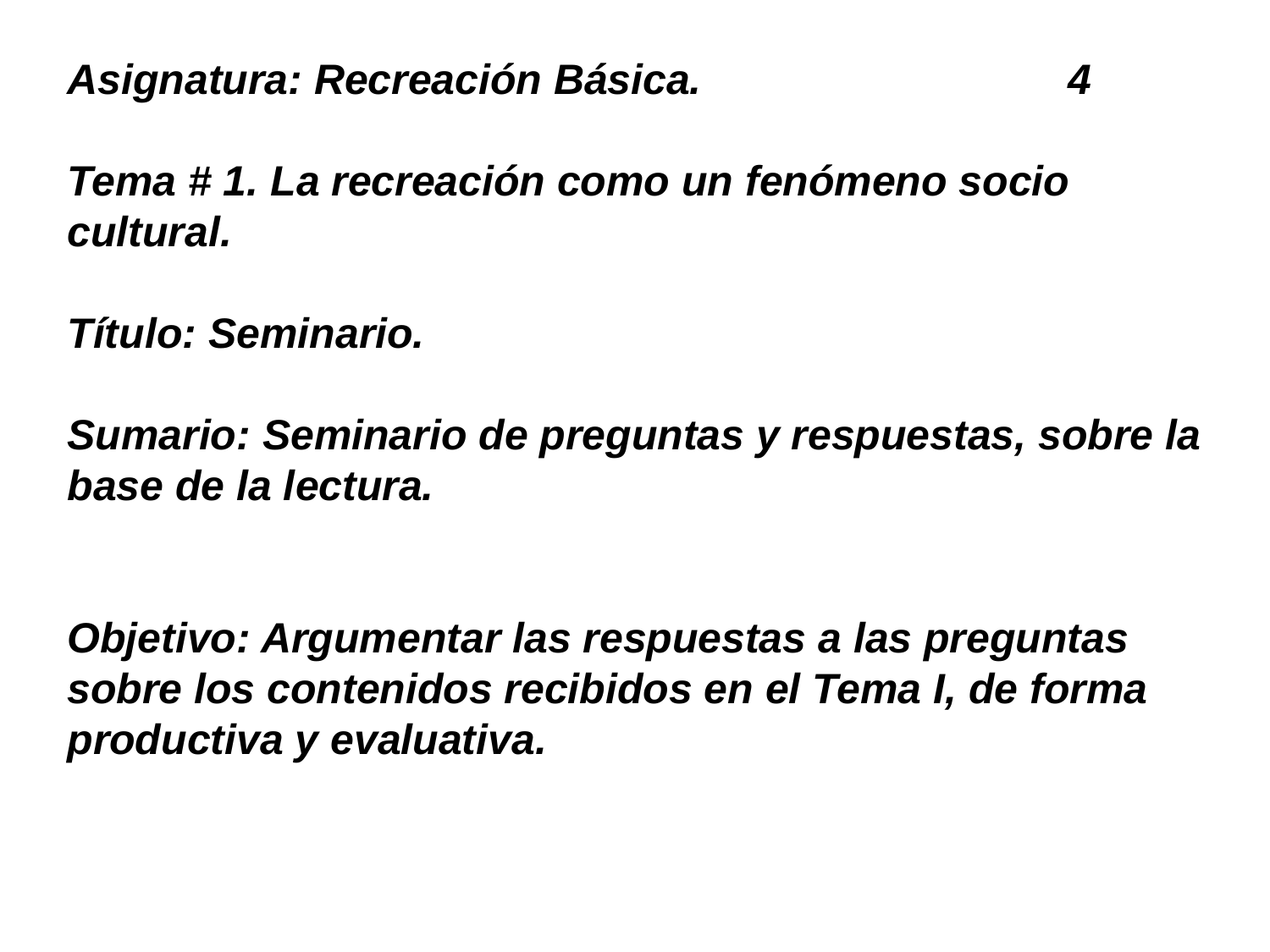

Asignatura: Recreación Básica.                               4

Tema # 1. La recreación como un fenómeno socio cultural.

Título: Seminario.

Sumario: Seminario de preguntas y respuestas, sobre la base de la lectura.

Objetivo: Argumentar las respuestas a las preguntas sobre los contenidos recibidos en el Tema I, de forma productiva y evaluativa.